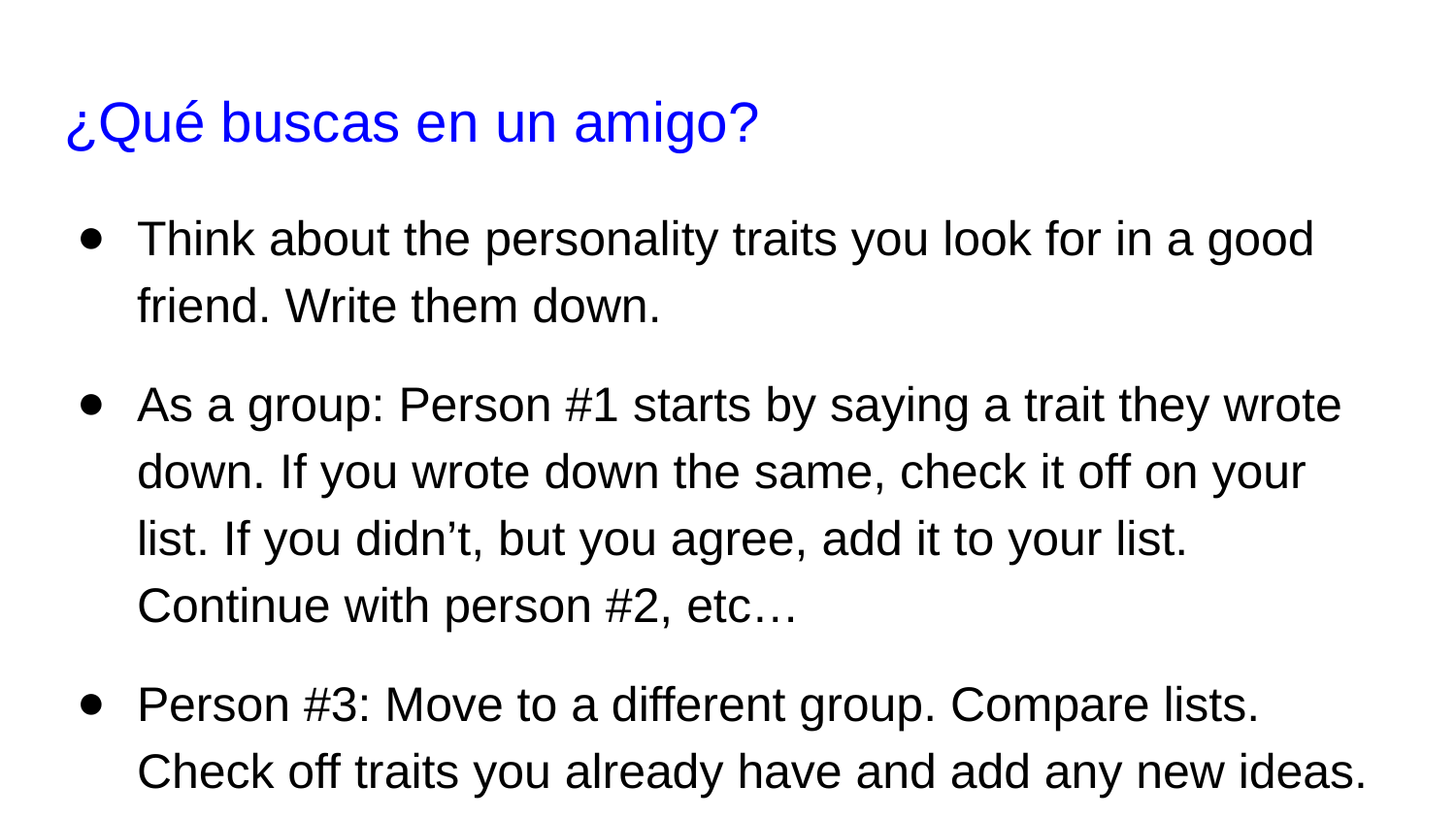

# ¿Qué buscas en un amigo?
Think about the personality traits you look for in a good friend. Write them down.
As a group: Person #1 starts by saying a trait they wrote down. If you wrote down the same, check it off on your list. If you didn’t, but you agree, add it to your list. Continue with person #2, etc…
Person #3: Move to a different group. Compare lists. Check off traits you already have and add any new ideas.